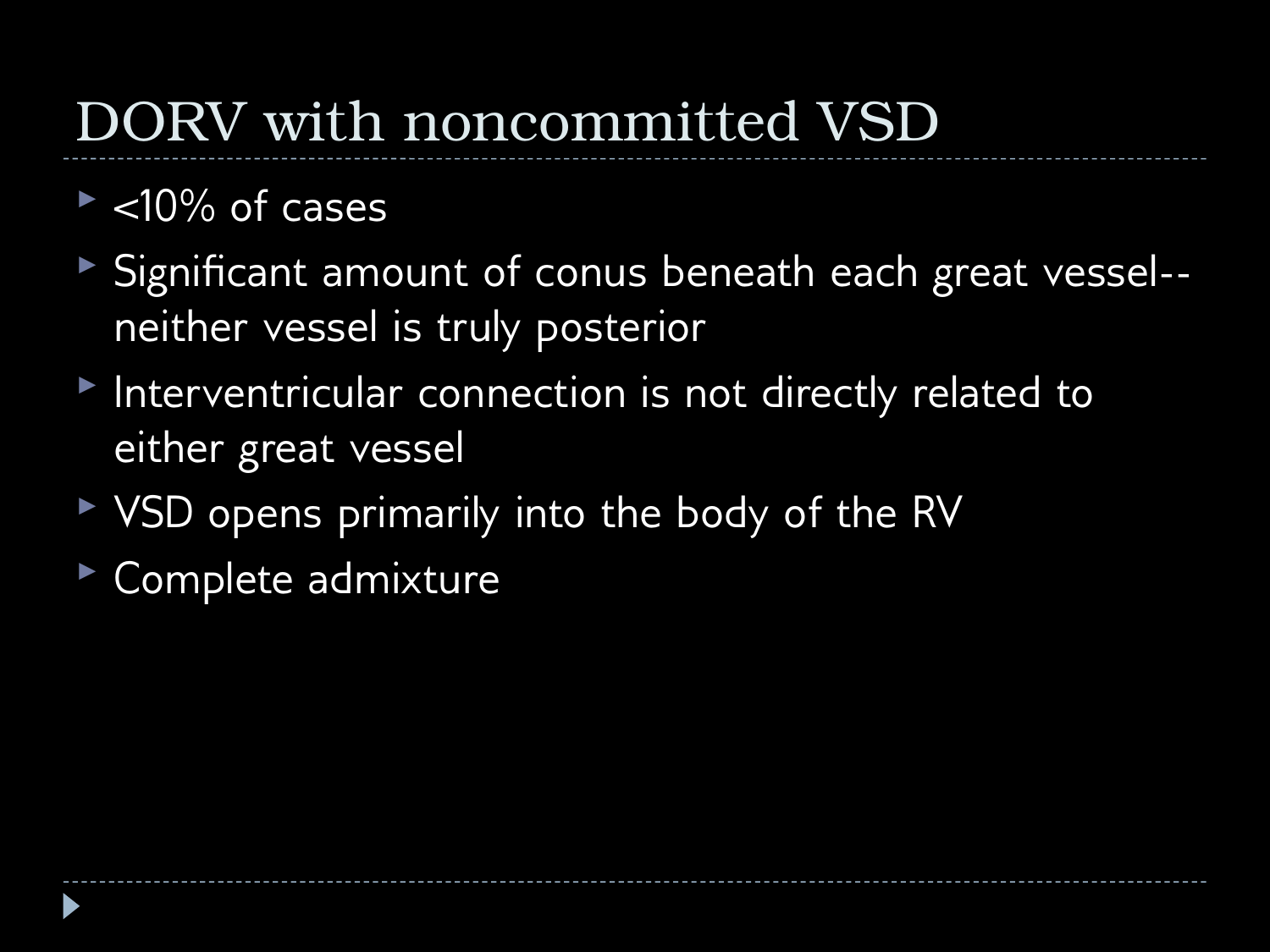

# DORV with noncommitted VSD
<10% of cases
Significant amount of conus beneath each great vessel--neither vessel is truly posterior
Interventricular connection is not directly related to either great vessel
VSD opens primarily into the body of the RV
Complete admixture